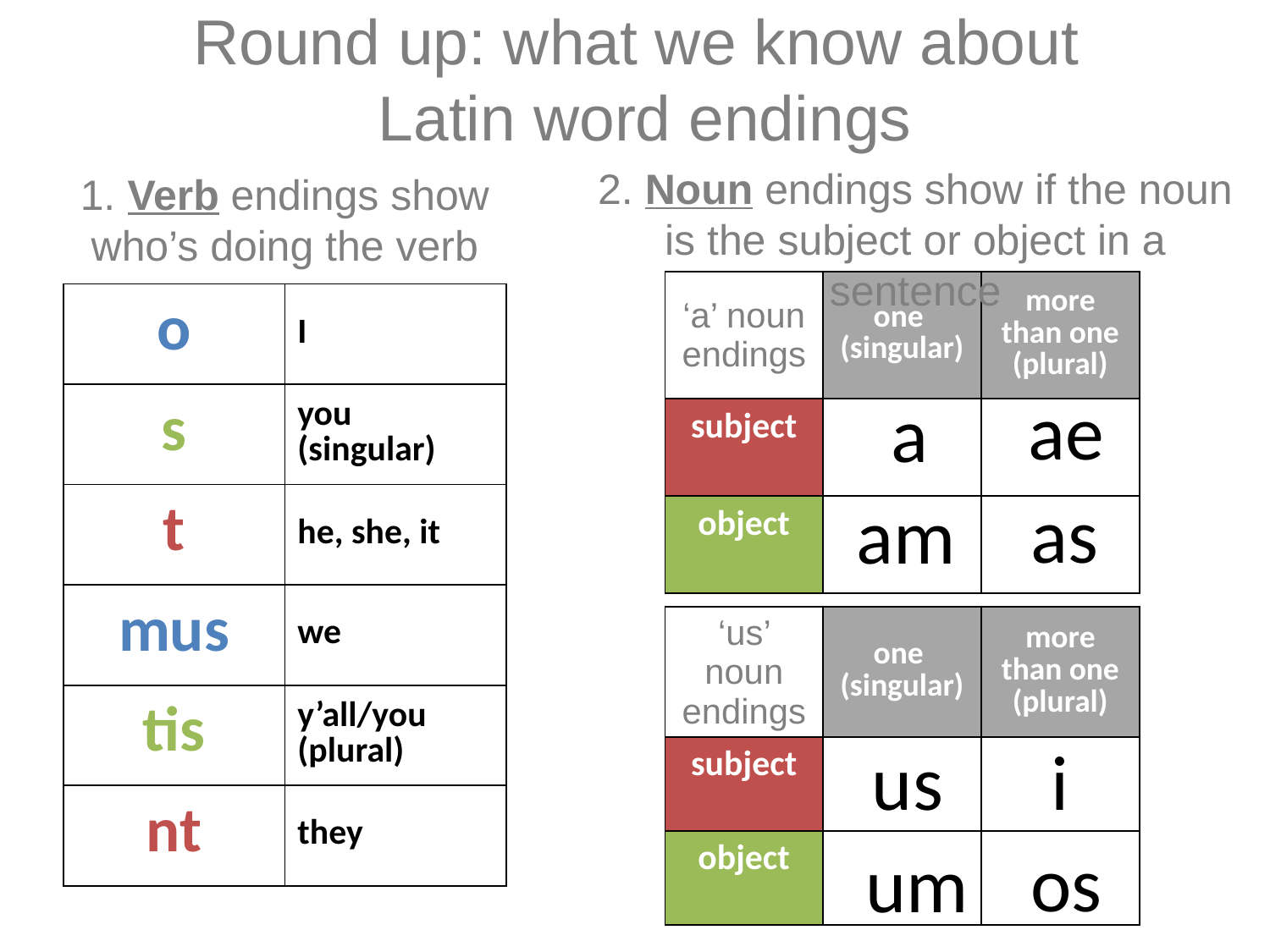

Round up: what we know about
Latin word endings
2. Noun endings show if the noun is the subject or object in a sentence
1. Verb endings show who’s doing the verb
| ‘a’ noun endings | one (singular) | more than one (plural) |
| --- | --- | --- |
| subject |  |  |
| object |  |  |
| o | I |
| --- | --- |
| s | you (singular) |
| t | he, she, it |
| mus | we |
| tis | y’all/you (plural) |
| nt | they |
ae
a
as
am
| ‘us’ noun endings | one (singular) | more than one (plural) |
| --- | --- | --- |
| subject |  |  |
| object |  |  |
us
i
os
um